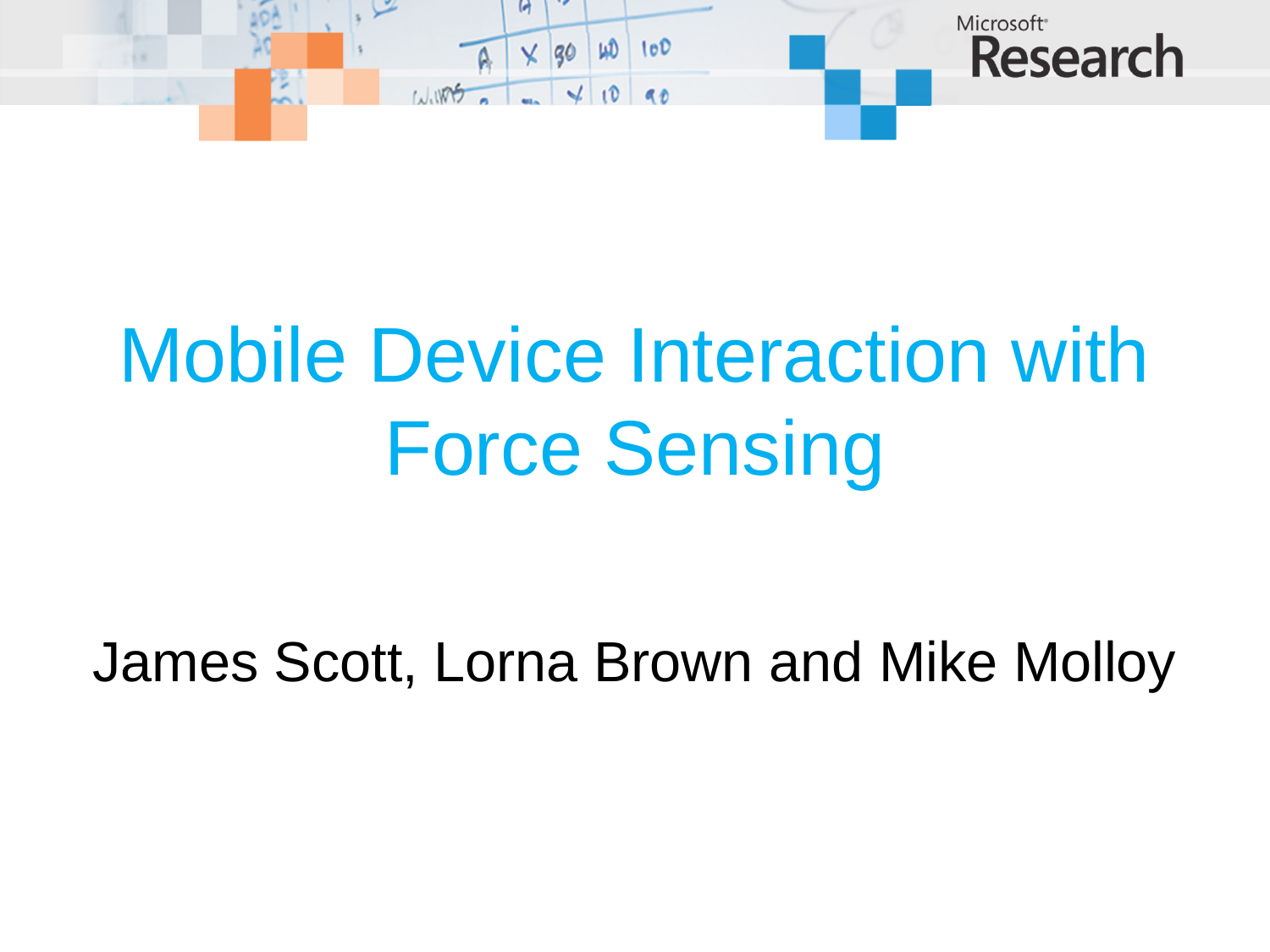

# Mobile Device Interaction with Force Sensing

James Scott, Lorna Brown and Mike Molloy